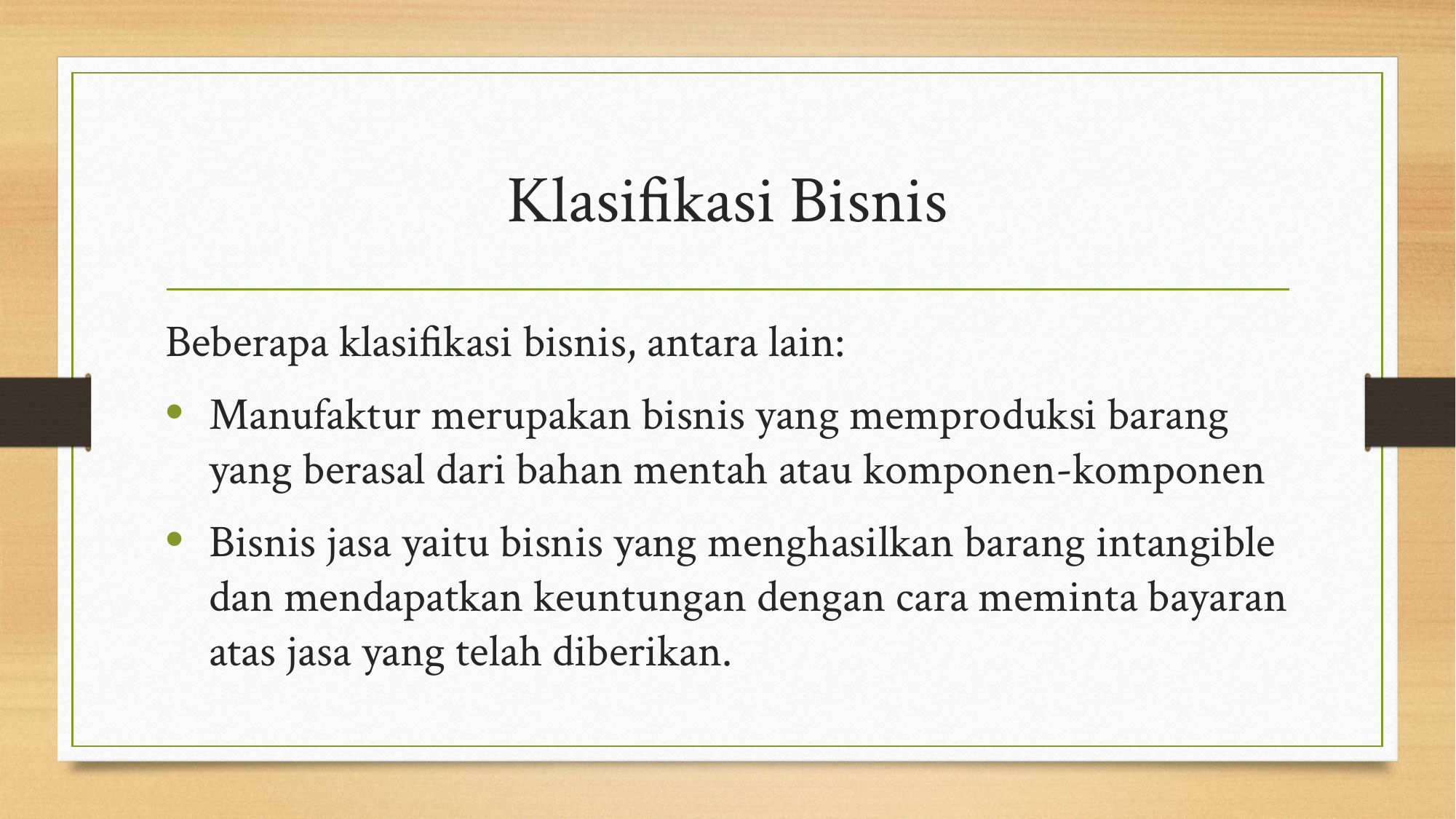

# Klasifikasi Bisnis
Beberapa klasifikasi bisnis, antara lain:
Manufaktur merupakan bisnis yang memproduksi barang yang berasal dari bahan mentah atau komponen-komponen
Bisnis jasa yaitu bisnis yang menghasilkan barang intangible dan mendapatkan keuntungan dengan cara meminta bayaran atas jasa yang telah diberikan.